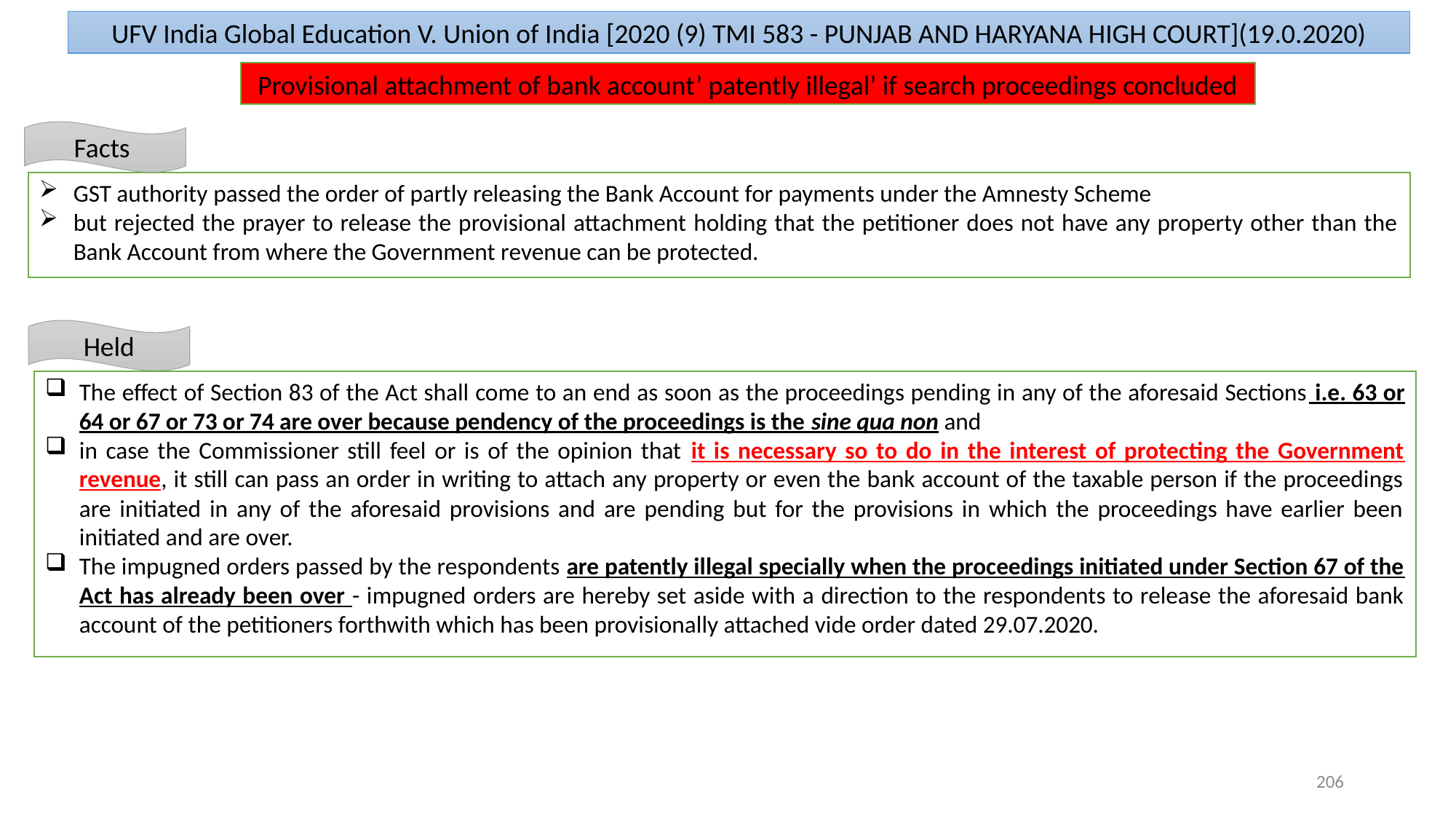

UFV India Global Education V. Union of India [2020 (9) TMI 583 - PUNJAB AND HARYANA HIGH COURT](19.0.2020)
Provisional attachment of bank account’ patently illegal’ if search proceedings concluded
Facts
GST authority passed the order of partly releasing the Bank Account for payments under the Amnesty Scheme
but rejected the prayer to release the provisional attachment holding that the petitioner does not have any property other than the Bank Account from where the Government revenue can be protected.
Held
The effect of Section 83 of the Act shall come to an end as soon as the proceedings pending in any of the aforesaid Sections i.e. 63 or 64 or 67 or 73 or 74 are over because pendency of the proceedings is the sine qua non and
in case the Commissioner still feel or is of the opinion that it is necessary so to do in the interest of protecting the Government revenue, it still can pass an order in writing to attach any property or even the bank account of the taxable person if the proceedings are initiated in any of the aforesaid provisions and are pending but for the provisions in which the proceedings have earlier been initiated and are over.
The impugned orders passed by the respondents are patently illegal specially when the proceedings initiated under Section 67 of the Act has already been over - impugned orders are hereby set aside with a direction to the respondents to release the aforesaid bank account of the petitioners forthwith which has been provisionally attached vide order dated 29.07.2020.
206